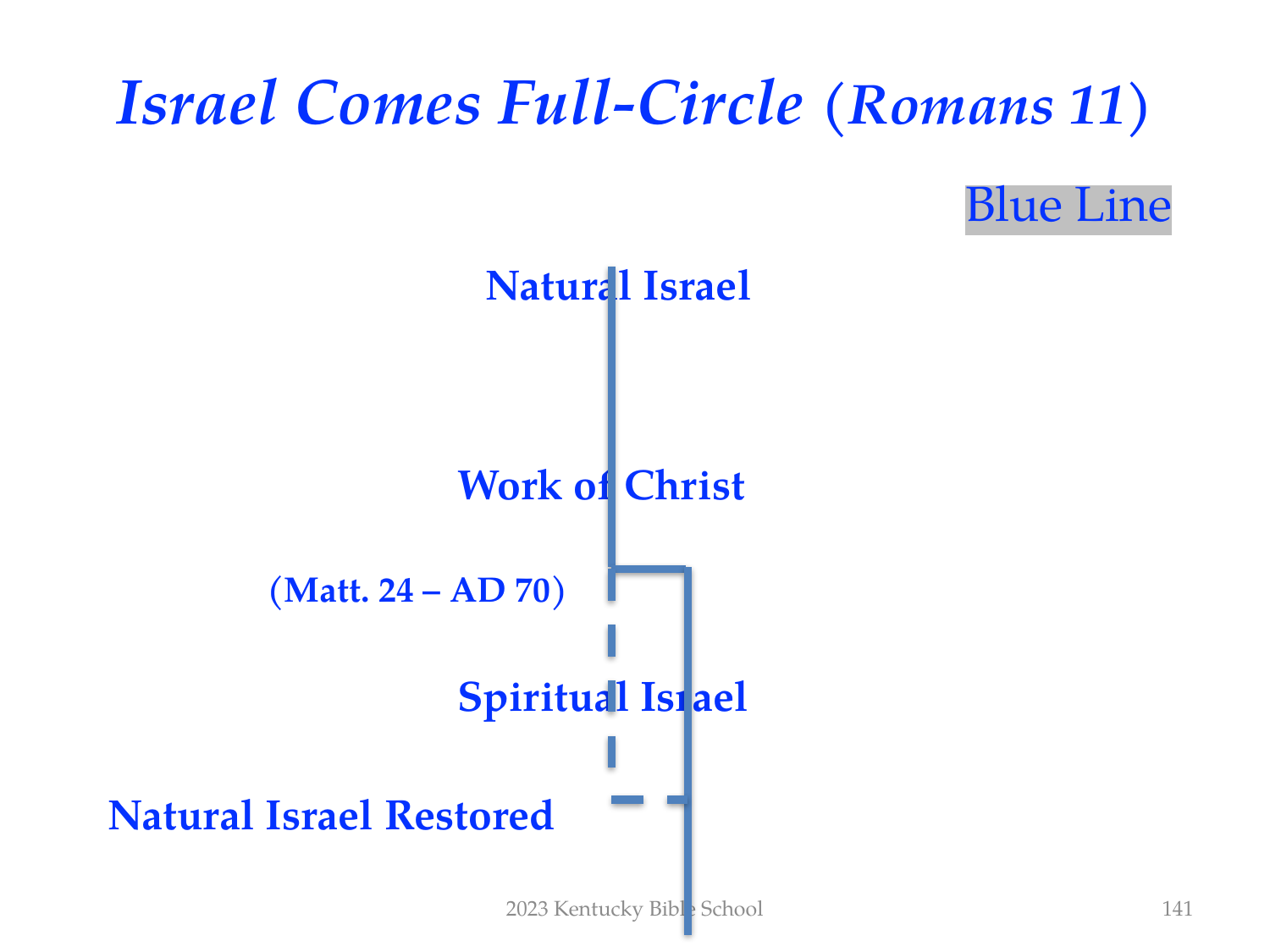

# Israel Comes Full-Circle (Romans 11)
							Blue Line
			  Natural Israel

			Work of Christ											   	      (Matt. 24 – AD 70)

			Spiritual Israel

   Natural Israel Restored

2023 Kentucky Bible School
141